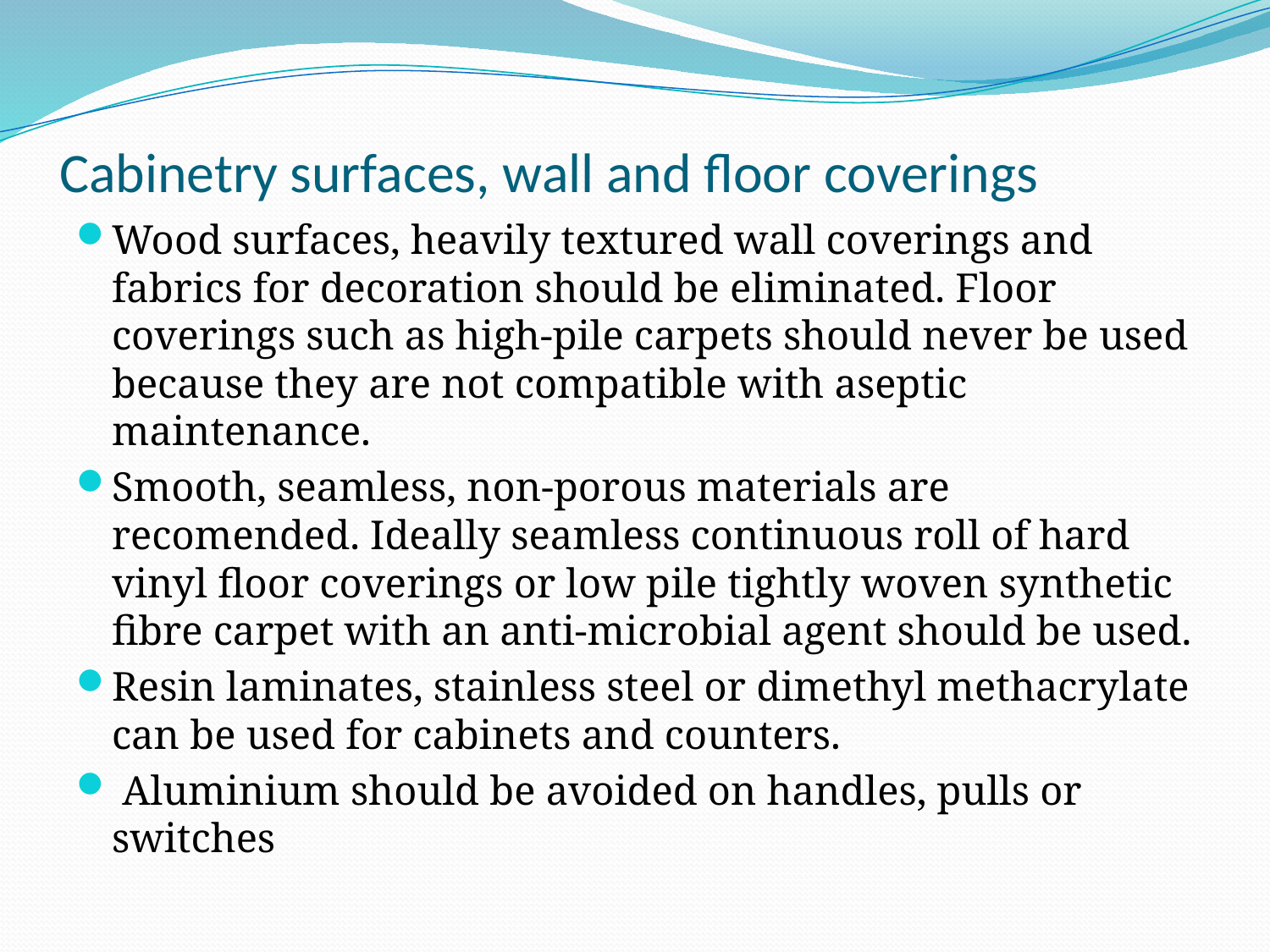

# Cabinetry surfaces, wall and floor coverings
Wood surfaces, heavily textured wall coverings and fabrics for decoration should be eliminated. Floor coverings such as high-pile carpets should never be used because they are not compatible with aseptic maintenance.
Smooth, seamless, non-porous materials are recomended. Ideally seamless continuous roll of hard vinyl floor coverings or low pile tightly woven synthetic fibre carpet with an anti-microbial agent should be used.
Resin laminates, stainless steel or dimethyl methacrylate can be used for cabinets and counters.
 Aluminium should be avoided on handles, pulls or switches